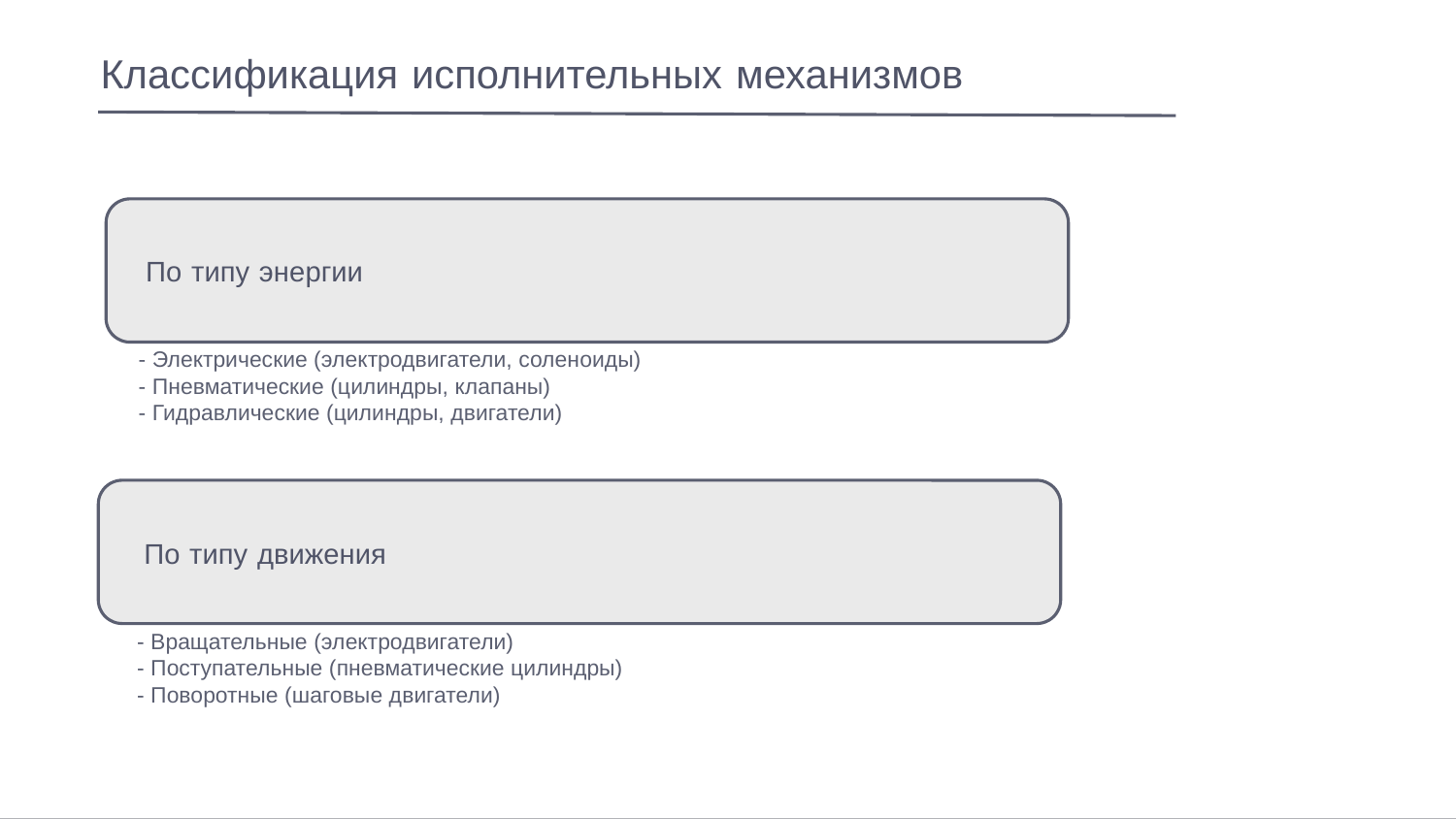

Классификация исполнительных механизмов

По типу энергии
- Электрические (электродвигатели, соленоиды)
- Пневматические (цилиндры, клапаны)
- Гидравлические (цилиндры, двигатели)

По типу движения
- Вращательные (электродвигатели)
- Поступательные (пневматические цилиндры)
- Поворотные (шаговые двигатели)